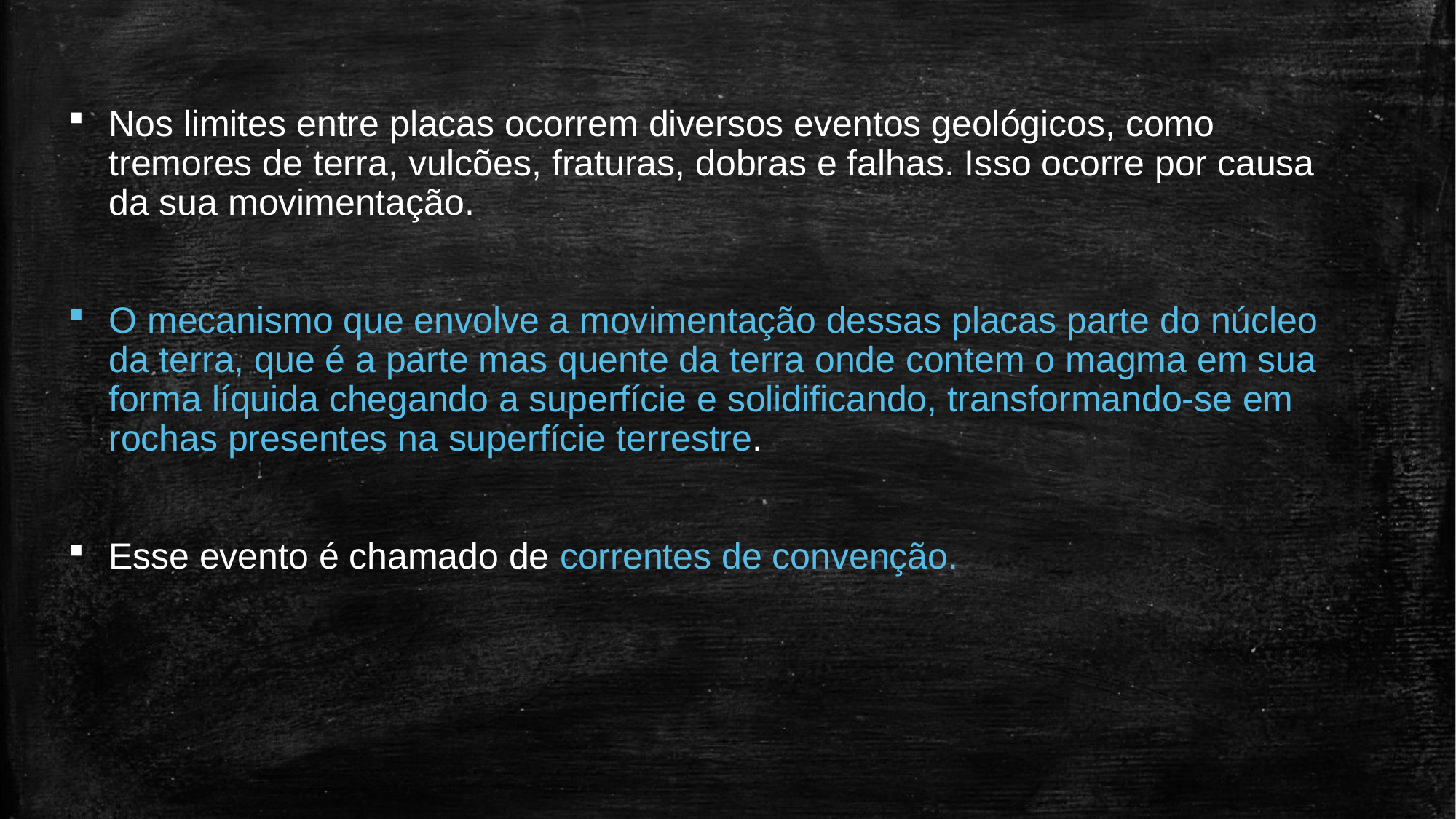

Nos limites entre placas ocorrem diversos eventos geológicos, como tremores de terra, vulcões, fraturas, dobras e falhas. Isso ocorre por causa da sua movimentação.

O mecanismo que envolve a movimentação dessas placas parte do núcleo da terra, que é a parte mas quente da terra onde contem o magma em sua forma líquida chegando a superfície e solidificando, transformando-se em rochas presentes na superfície terrestre.

Esse evento é chamado de correntes de convenção.